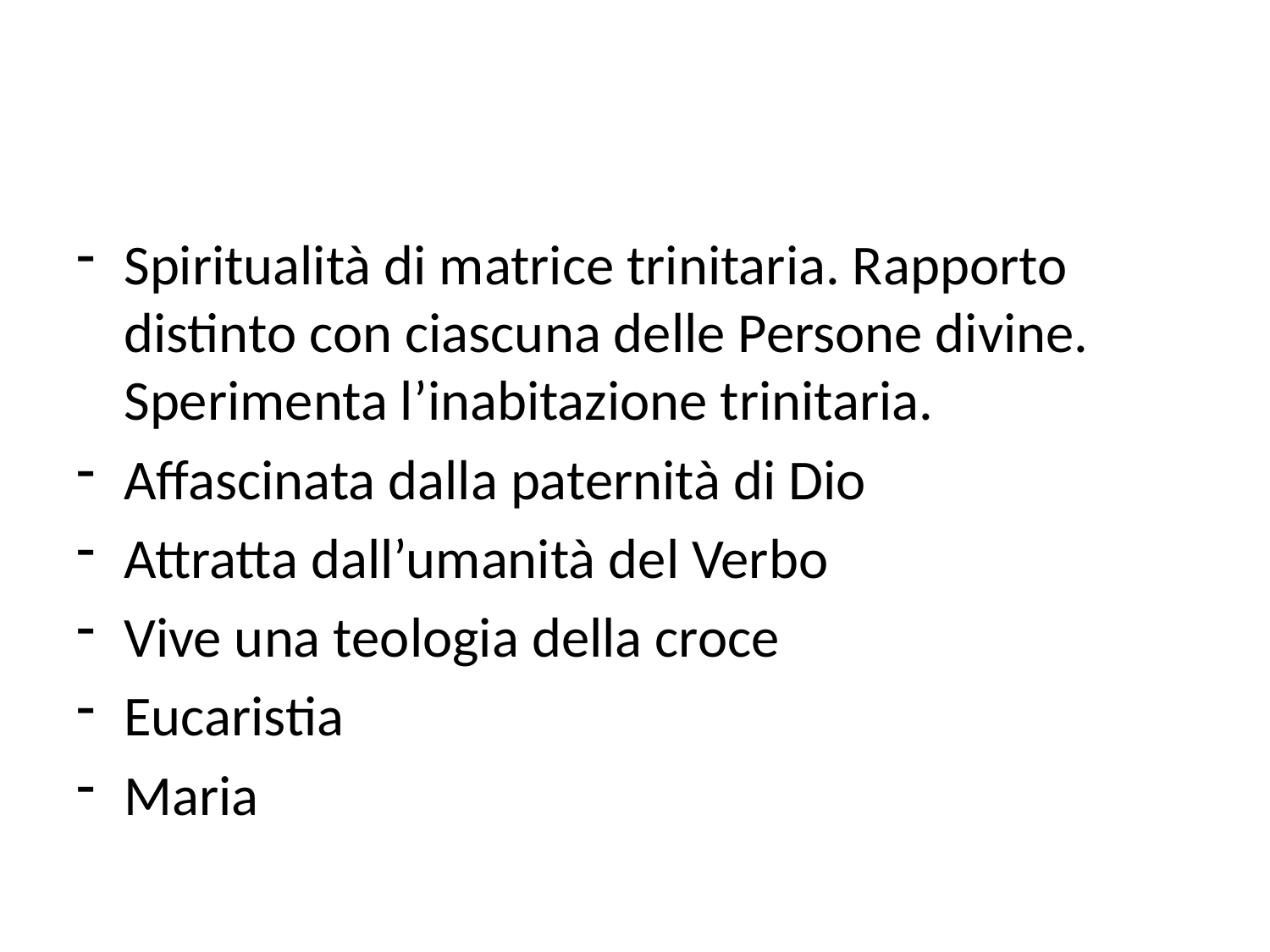

#
Spiritualità di matrice trinitaria. Rapporto distinto con ciascuna delle Persone divine. Sperimenta l’inabitazione trinitaria.
Affascinata dalla paternità di Dio
Attratta dall’umanità del Verbo
Vive una teologia della croce
Eucaristia
Maria